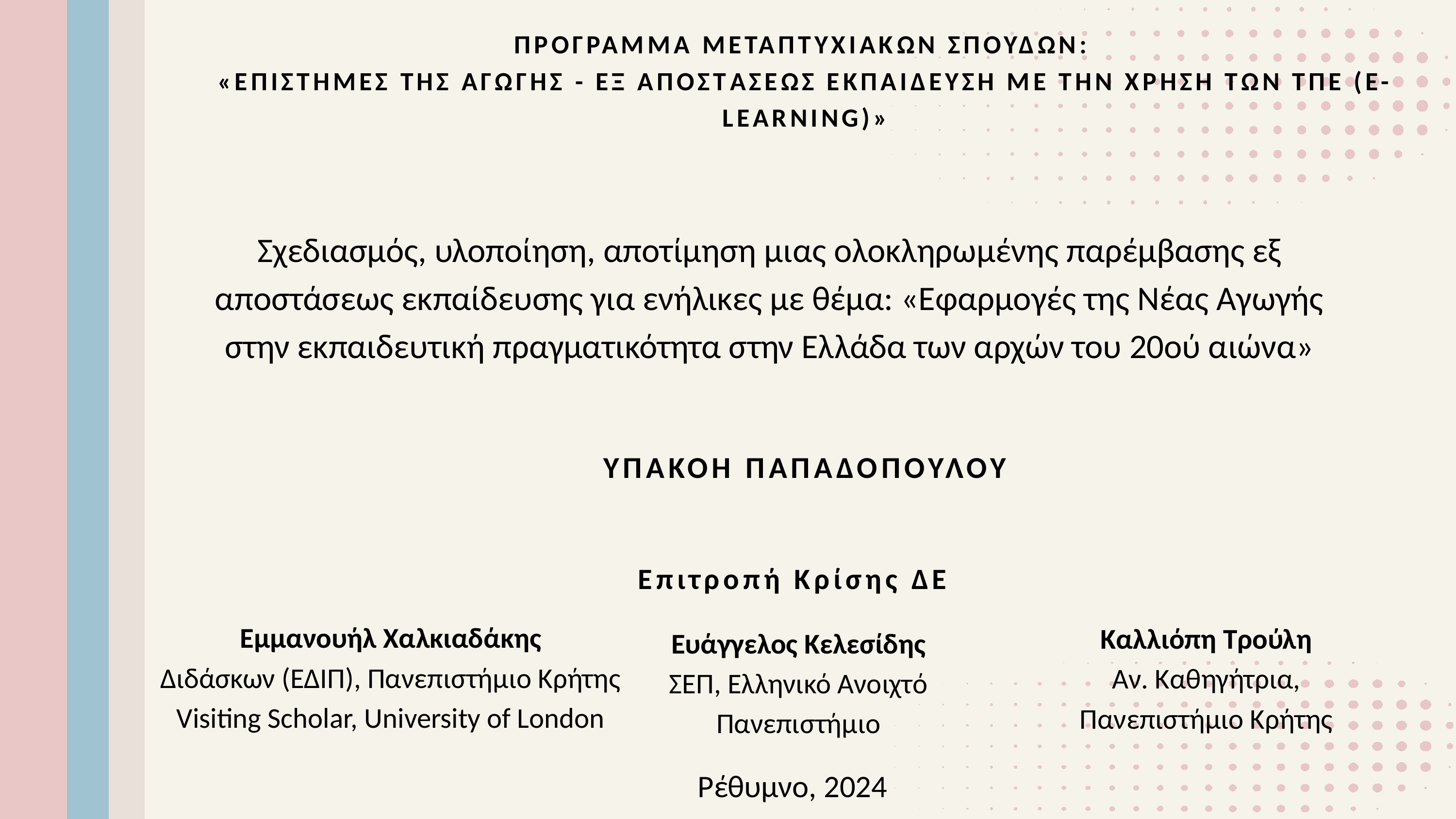

ΠΡΟΓΡΑΜΜΑ ΜΕΤΑΠΤΥΧΙΑΚΩΝ ΣΠΟΥΔΩΝ:
«ΕΠΙΣΤΗΜΕΣ ΤΗΣ ΑΓΩΓΗΣ - ΕΞ ΑΠΟΣΤΑΣΕΩΣ ΕΚΠΑΙΔΕΥΣΗ ΜΕ ΤΗΝ ΧΡΗΣΗ ΤΩΝ ΤΠΕ (E-LEARNING)»
Σχεδιασμός, υλοποίηση, αποτίμηση μιας ολοκληρωμένης παρέμβασης εξ αποστάσεως εκπαίδευσης για ενήλικες με θέμα: «Εφαρμογές της Νέας Αγωγής στην εκπαιδευτική πραγματικότητα στην Ελλάδα των αρχών του 20ού αιώνα»
ΥΠΑΚΟΗ ΠΑΠΑΔΟΠΟΥΛΟΥ
Επιτροπή Κρίσης ΔΕ
Εμμανουήλ Χαλκιαδάκης
Διδάσκων (ΕΔΙΠ), Πανεπιστήμιο Κρήτης
Visiting Scholar, University of London
Καλλιόπη Τρούλη
Αν. Καθηγήτρια, Πανεπιστήμιο Κρήτης
Ευάγγελος Κελεσίδης
ΣΕΠ, Ελληνικό Ανοιχτό
Πανεπιστήμιο

Ρέθυμνο, 2024